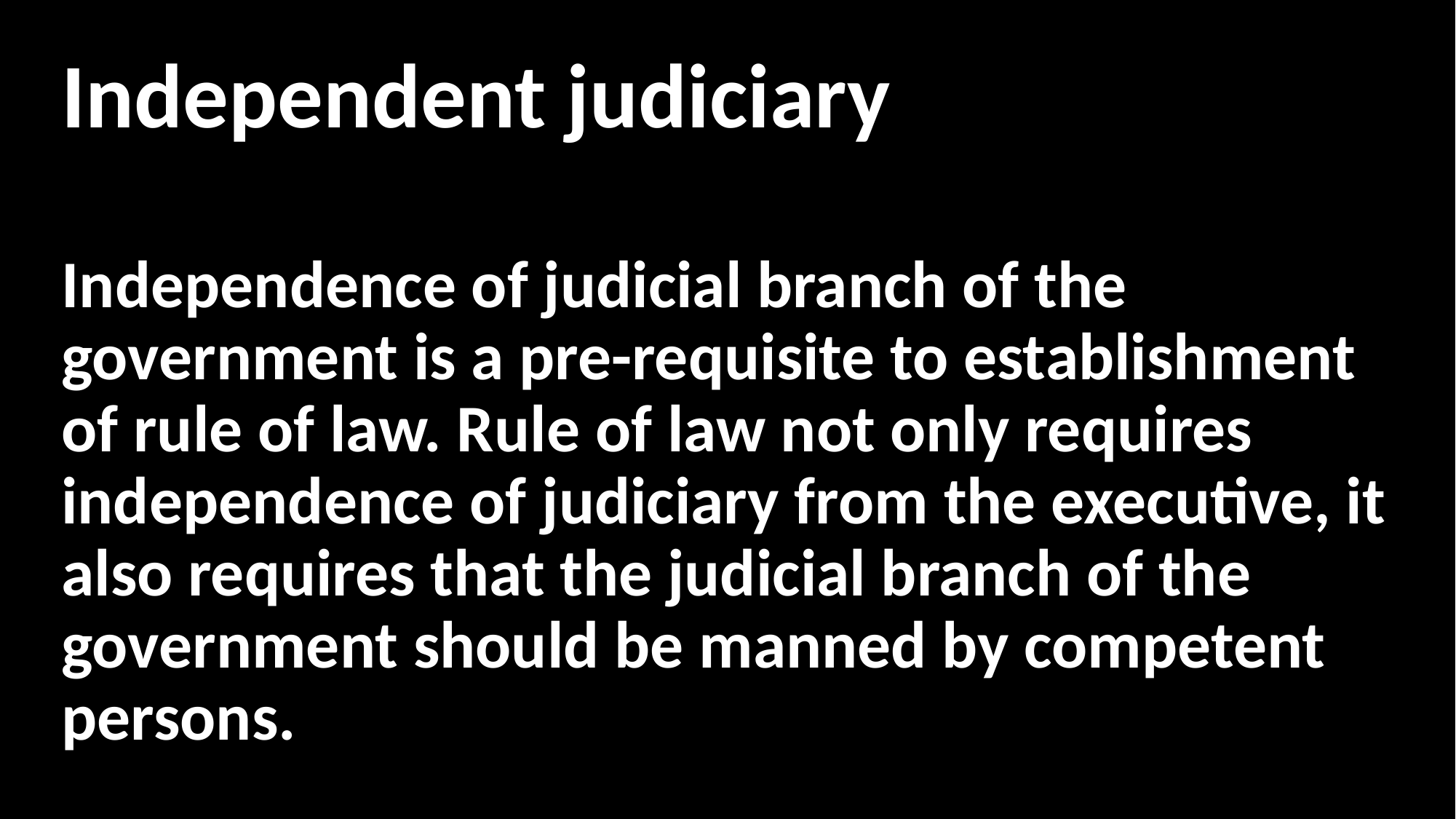

Independent judiciary

Independence of judicial branch of the government is a pre-requisite to establishment of rule of law. Rule of law not only requires independence of judiciary from the executive, it also requires that the judicial branch of the government should be manned by competent persons.